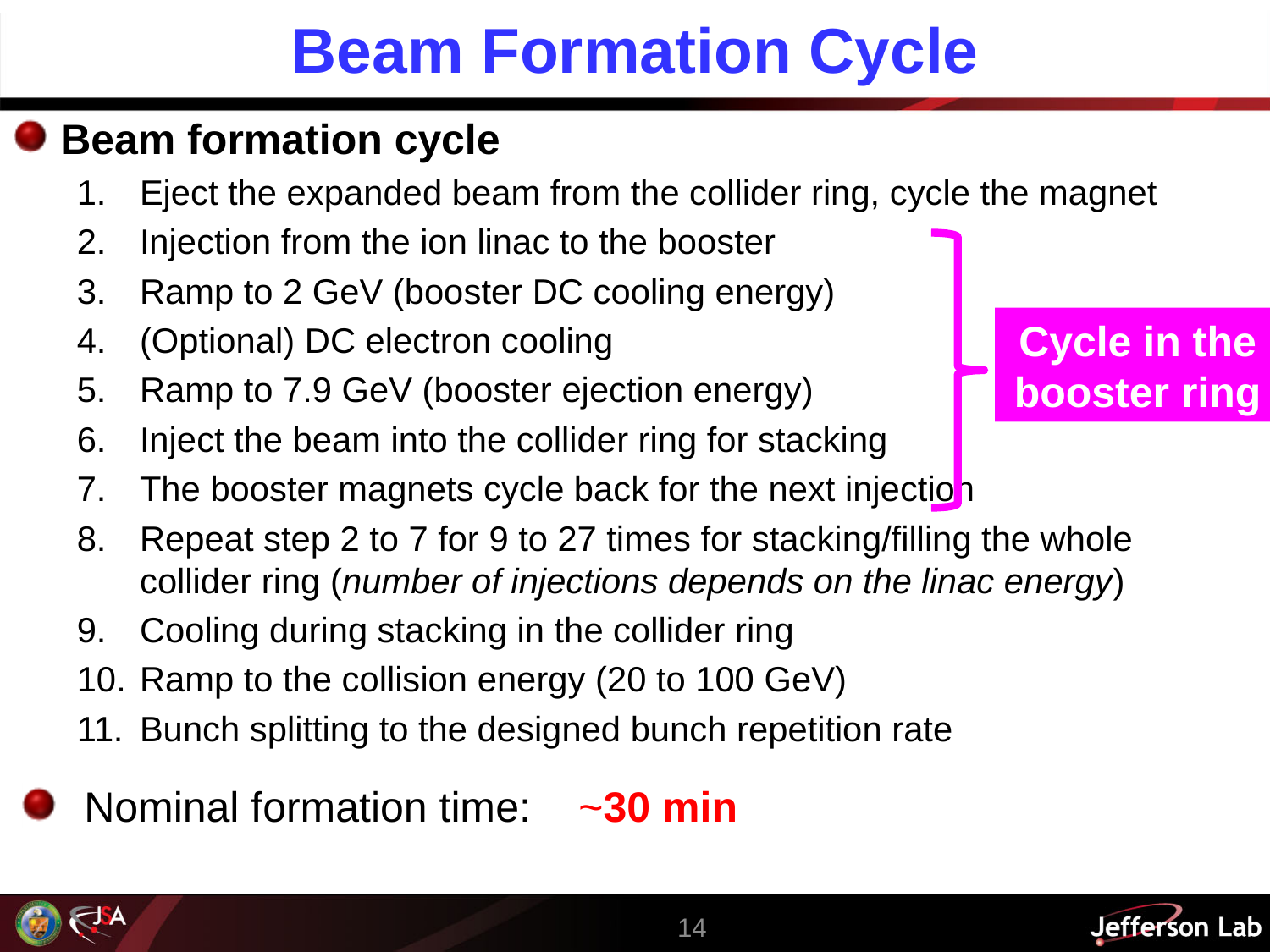

# Beam Formation Cycle
Beam formation cycle
Eject the expanded beam from the collider ring, cycle the magnet
Injection from the ion linac to the booster
Ramp to 2 GeV (booster DC cooling energy)
(Optional) DC electron cooling
Ramp to 7.9 GeV (booster ejection energy)
Inject the beam into the collider ring for stacking
The booster magnets cycle back for the next injection
Repeat step 2 to 7 for 9 to 27 times for stacking/filling the whole collider ring (number of injections depends on the linac energy)
Cooling during stacking in the collider ring
Ramp to the collision energy (20 to 100 GeV)
Bunch splitting to the designed bunch repetition rate
Nominal formation time:    ~30 min

Cycle in the booster ring
14